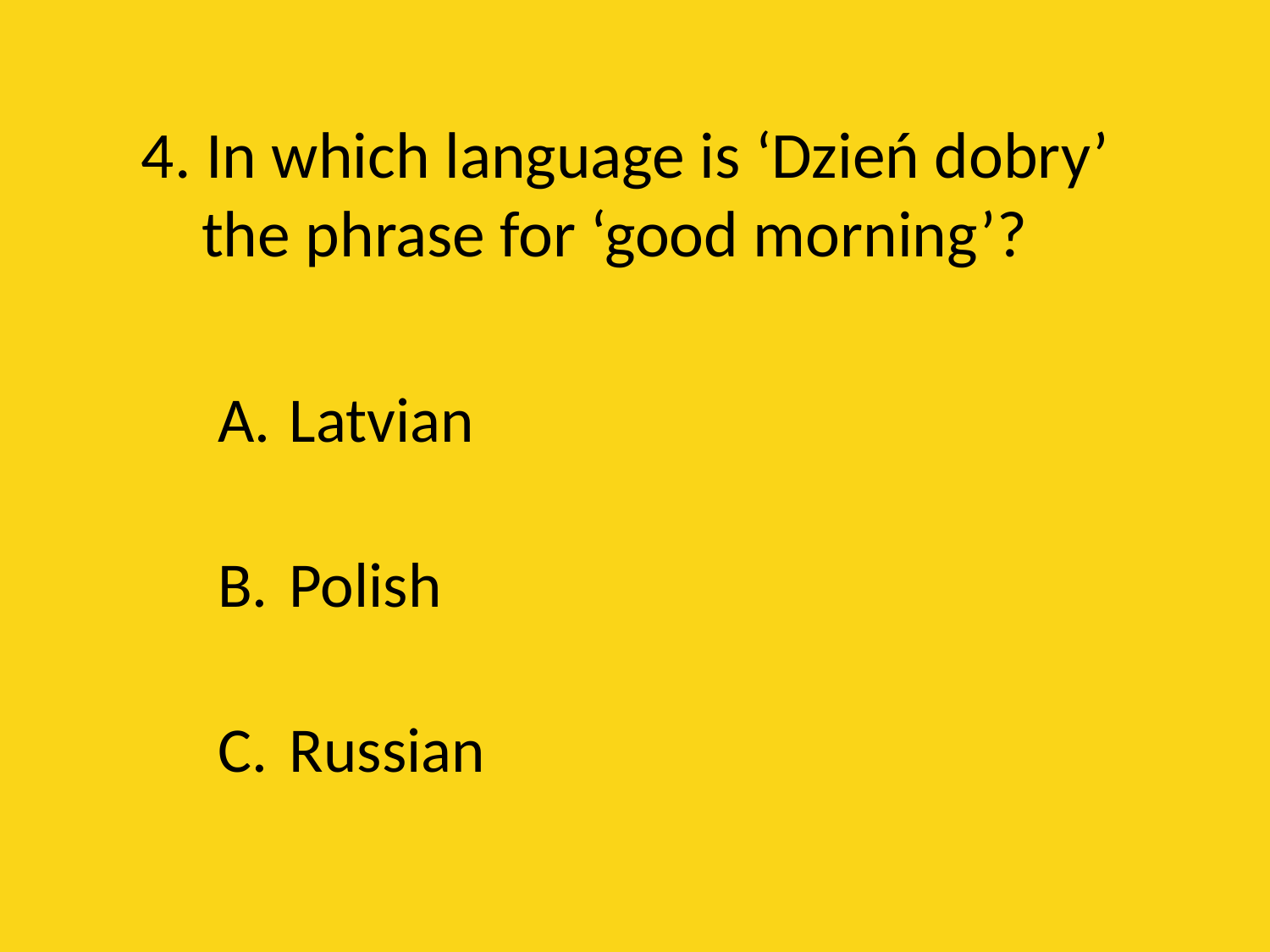

# 4. In which language is ‘Dzień dobry’ the phrase for ‘good morning’?
Latvian
Polish
Russian